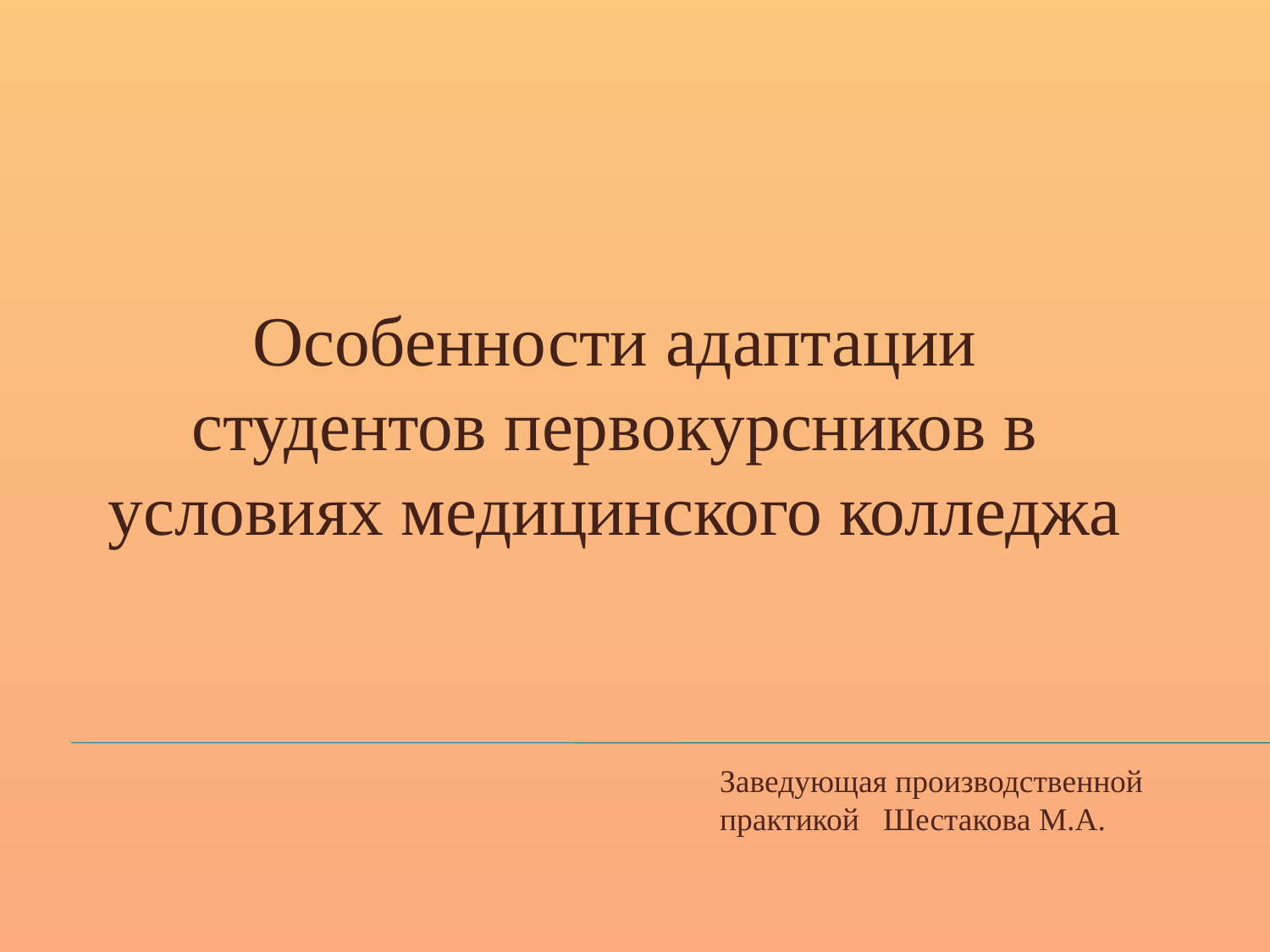

Особенности адаптации студентов первокурсников в условиях медицинского колледжа
# Заведующая производственной практикой   Шестакова М.А.